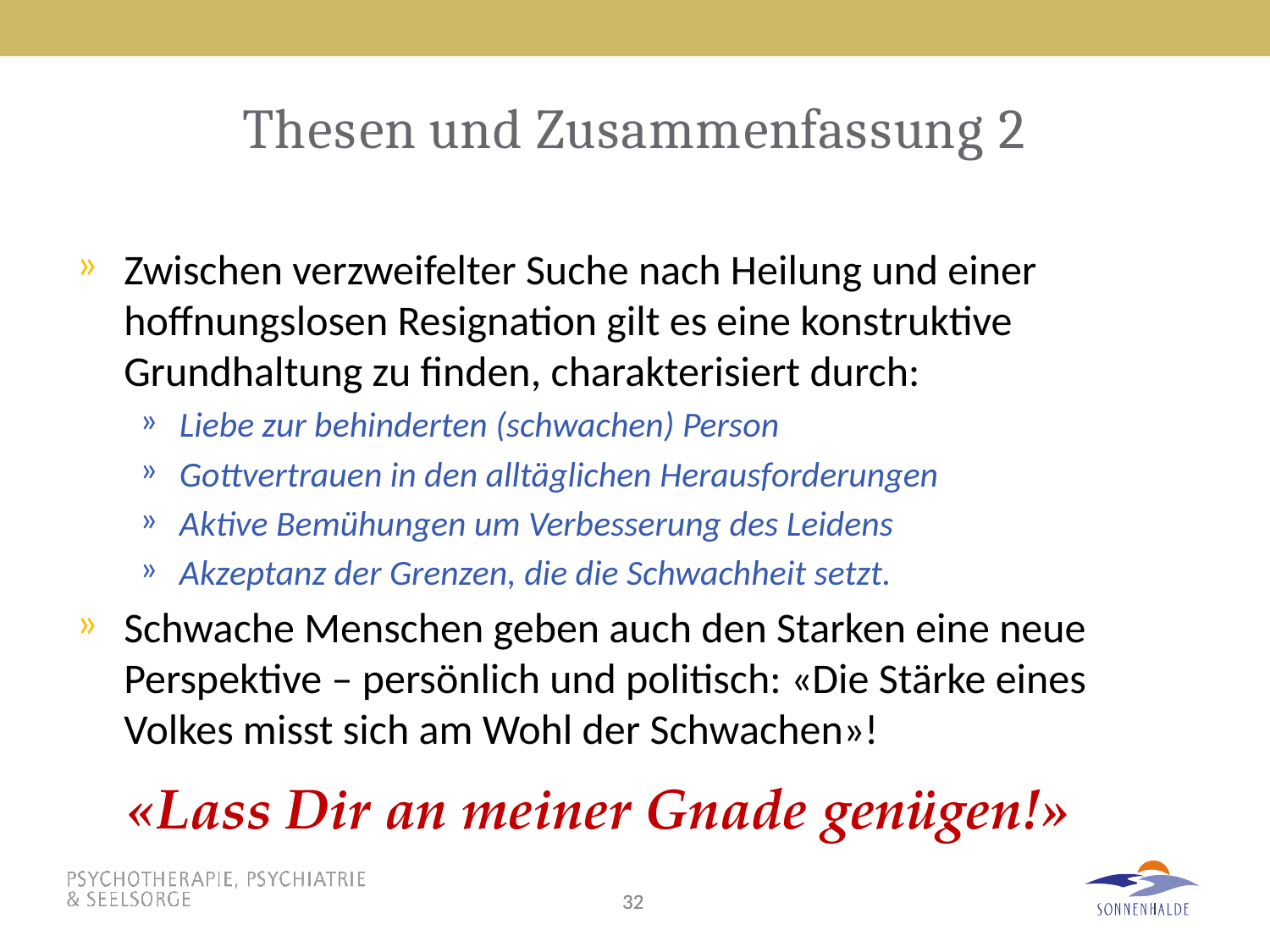

# Thesen und Zusammenfassung 2
Zwischen verzweifelter Suche nach Heilung und einer hoffnungslosen Resignation gilt es eine konstruktive Grundhaltung zu finden, charakterisiert durch:
Liebe zur behinderten (schwachen) Person
Gottvertrauen in den alltäglichen Herausforderungen
Aktive Bemühungen um Verbesserung des Leidens
Akzeptanz der Grenzen, die die Schwachheit setzt.
Schwache Menschen geben auch den Starken eine neue Perspektive – persönlich und politisch: «Die Stärke eines Volkes misst sich am Wohl der Schwachen»!

«Lass Dir an meiner Gnade genügen!»